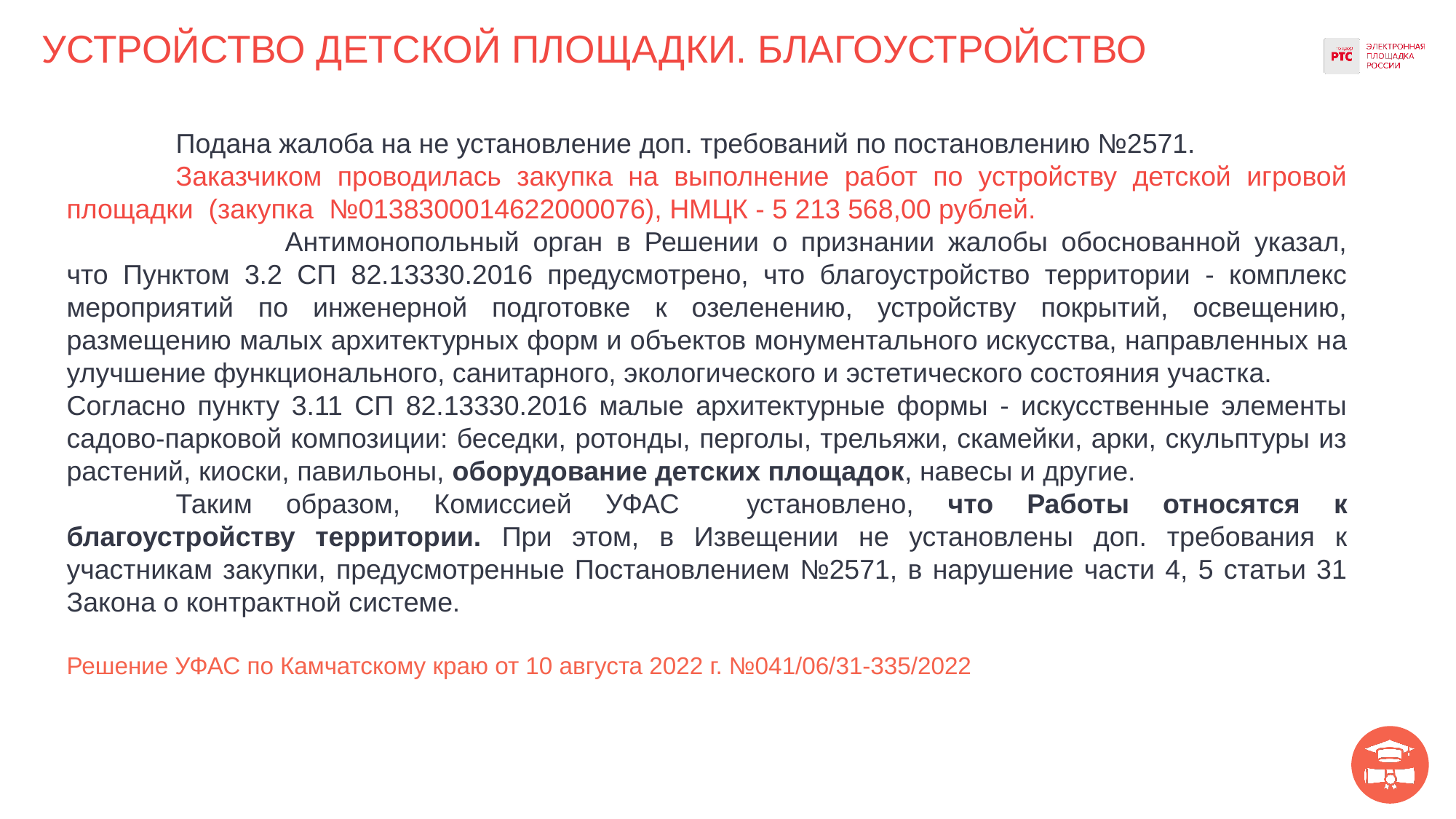

# УСТРОЙСТВО ДЕТСКОЙ ПЛОЩАДКИ. БЛАГОУСТРОЙСТВО
	Подана жалоба на не установление доп. требований по постановлению №2571.
	Заказчиком проводилась закупка на выполнение работ по устройству детской игровой площадки  (закупка  №0138300014622000076), НМЦК - 5 213 568,00 рублей.
		Антимонопольный орган в Решении о признании жалобы обоснованной указал, что Пунктом 3.2 СП 82.13330.2016 предусмотрено, что благоустройство территории - комплекс мероприятий по инженерной подготовке к озеленению, устройству покрытий, освещению, размещению малых архитектурных форм и объектов монументального искусства, направленных на улучшение функционального, санитарного, экологического и эстетического состояния участка.
Согласно пункту 3.11 СП 82.13330.2016 малые архитектурные формы - искусственные элементы садово-парковой композиции: беседки, ротонды, перголы, трельяжи, скамейки, арки, скульптуры из растений, киоски, павильоны, оборудование детских площадок, навесы и другие.
	Таким образом, Комиссией УФАС  установлено, что Работы относятся к благоустройству территории. При этом, в Извещении не установлены доп. требования к участникам закупки, предусмотренные Постановлением №2571, в нарушение части 4, 5 статьи 31 Закона о контрактной системе.

Решение УФАС по Камчатскому краю от 10 августа 2022 г. №041/06/31-335/2022